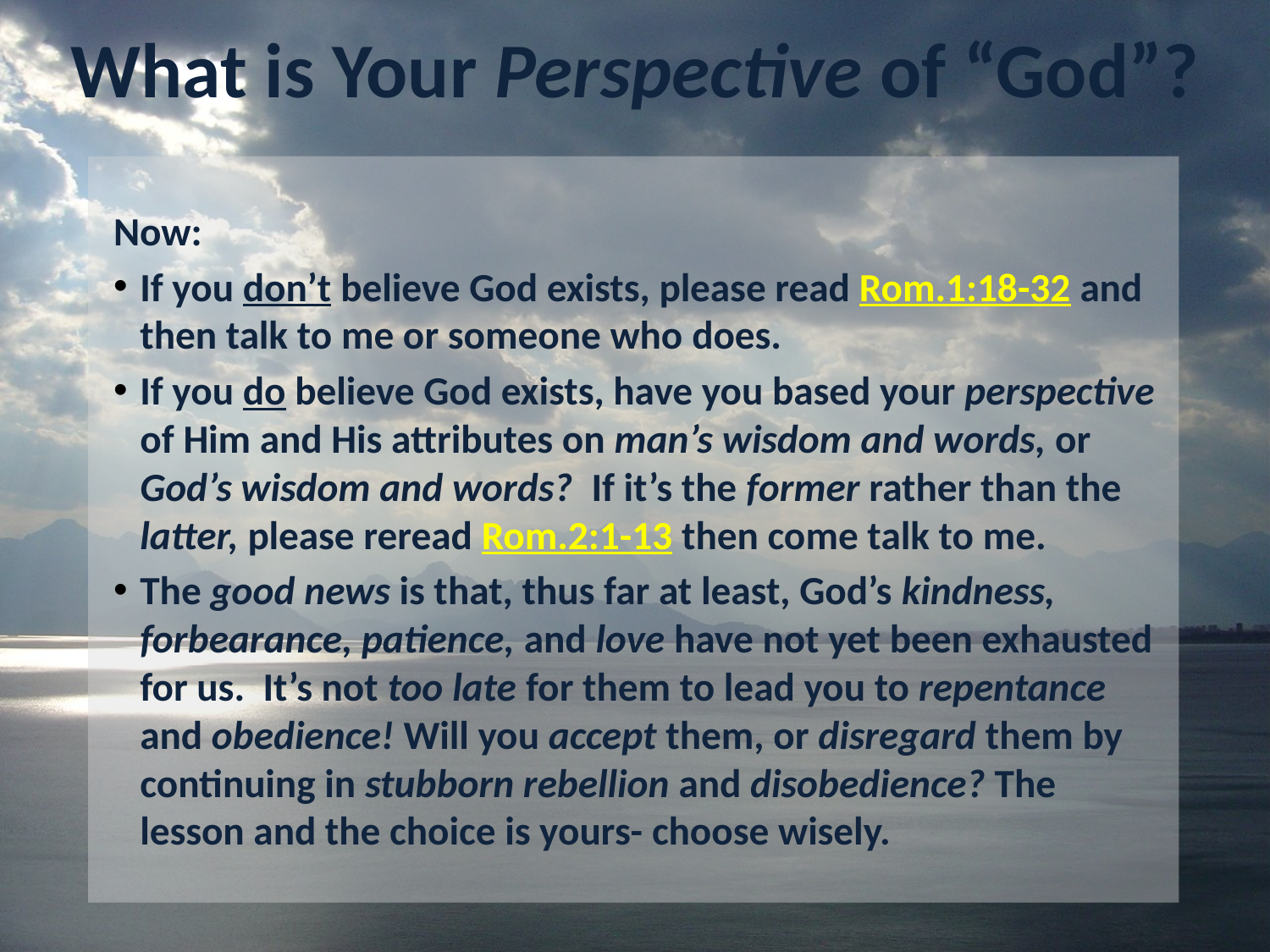

# What is Your Perspective of “God”?
Now:
If you don’t believe God exists, please read Rom.1:18-32 and then talk to me or someone who does.
If you do believe God exists, have you based your perspective of Him and His attributes on man’s wisdom and words, or God’s wisdom and words?  If it’s the former rather than the latter, please reread Rom.2:1-13 then come talk to me.
The good news is that, thus far at least, God’s kindness, forbearance, patience, and love have not yet been exhausted for us.  It’s not too late for them to lead you to repentance and obedience! Will you accept them, or disregard them by continuing in stubborn rebellion and disobedience? The lesson and the choice is yours- choose wisely.